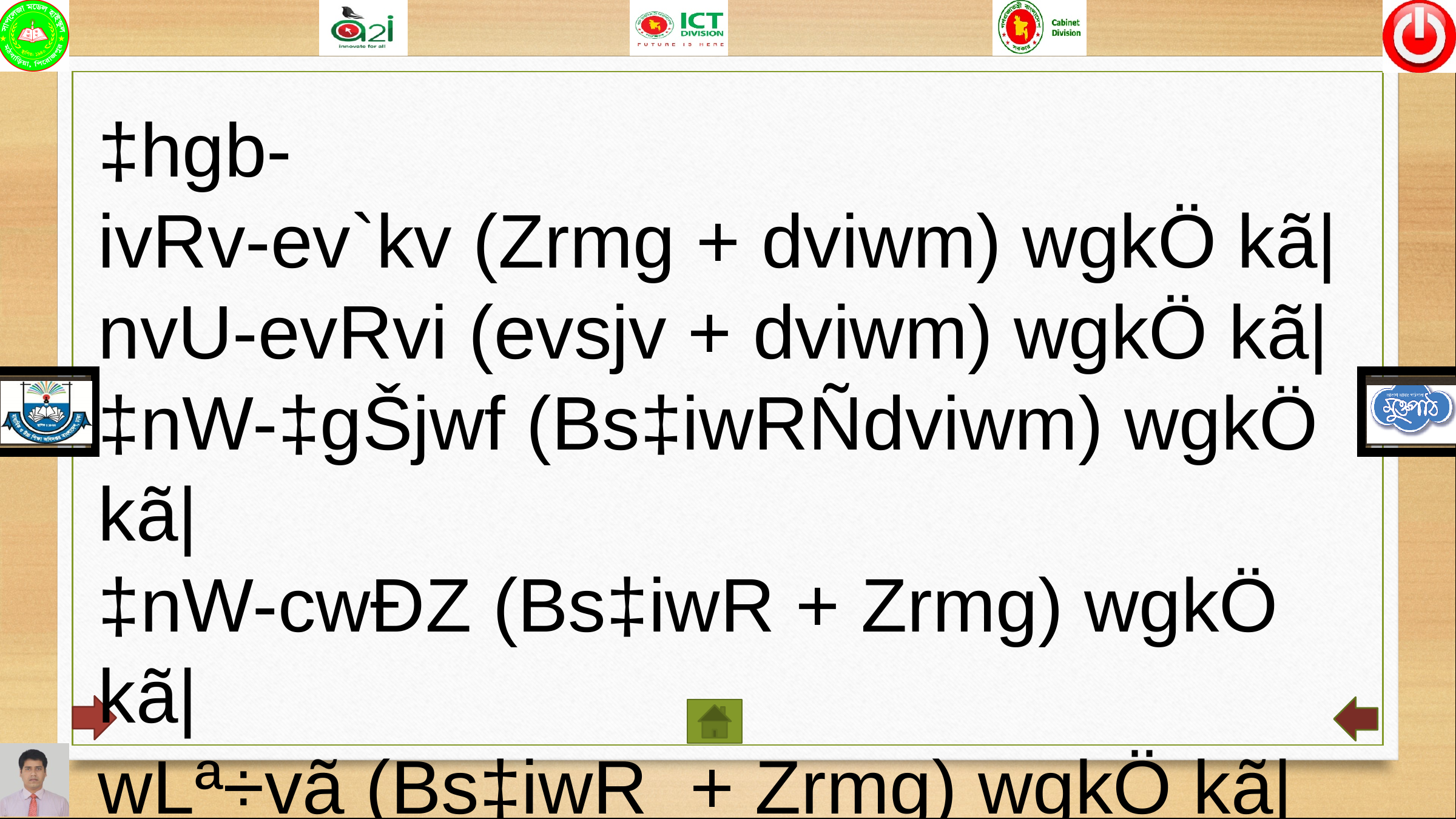

‡hgb-
ivRv-ev`kv (Zrmg + dviwm) wgkÖ kã|
nvU-evRvi (evsjv + dviwm) wgkÖ kã|
‡nW-‡gŠjwf (Bs‡iwRÑdviwm) wgkÖ kã|
‡nW-cwÐZ (Bs‡iwR + Zrmg) wgkÖ kã|
wLª÷vã (Bs‡iwR  + Zrmg) wgkÖ kã|